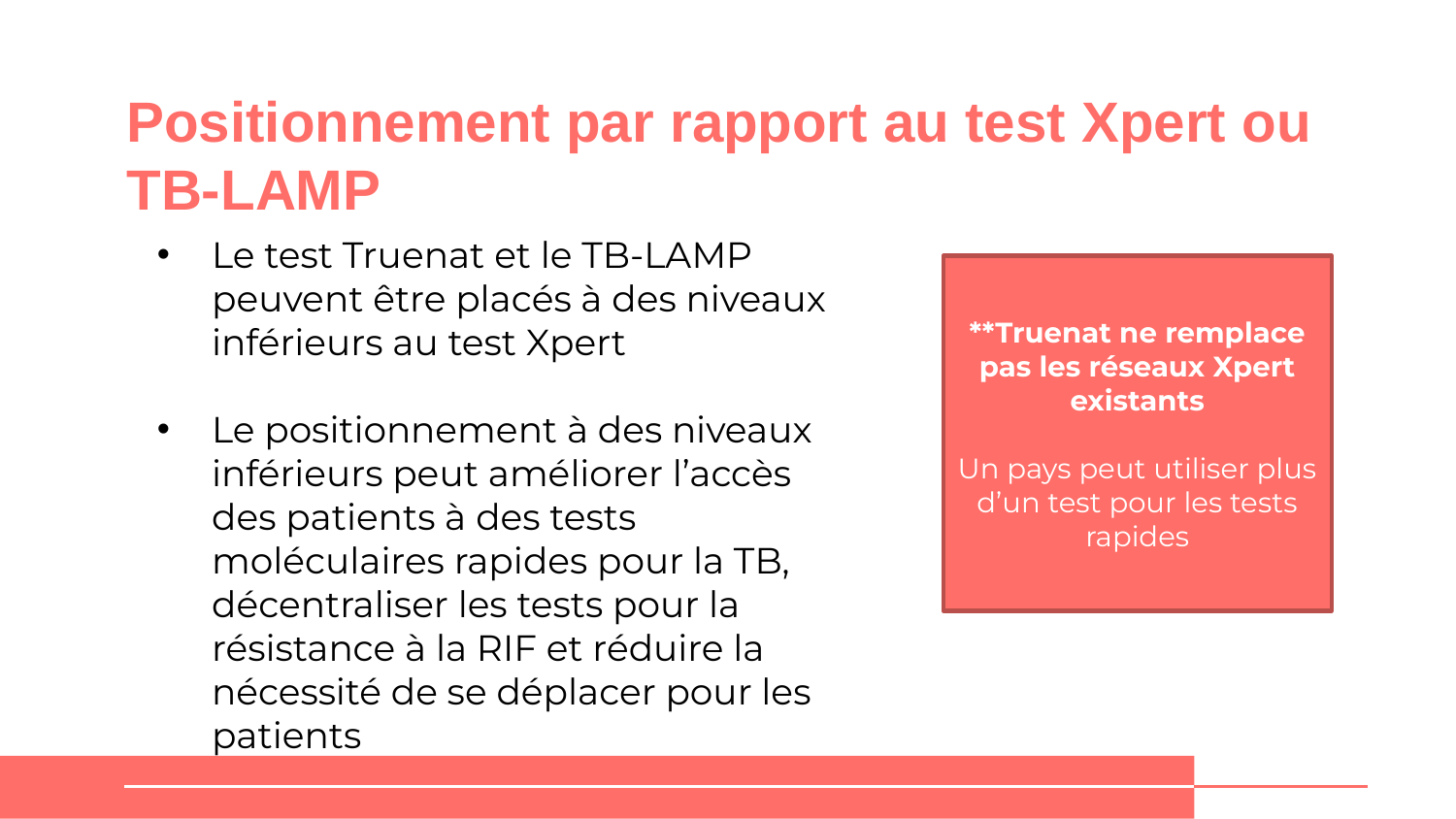

# Positionnement par rapport au test Xpert ou TB-LAMP
Le test Truenat et le TB-LAMP peuvent être placés à des niveaux inférieurs au test Xpert

Le positionnement à des niveaux inférieurs peut améliorer l’accès des patients à des tests moléculaires rapides pour la TB, décentraliser les tests pour la résistance à la RIF et réduire la nécessité de se déplacer pour les patients

**Truenat ne remplace pas les réseaux Xpert existants

Un pays peut utiliser plus d’un test pour les tests rapides